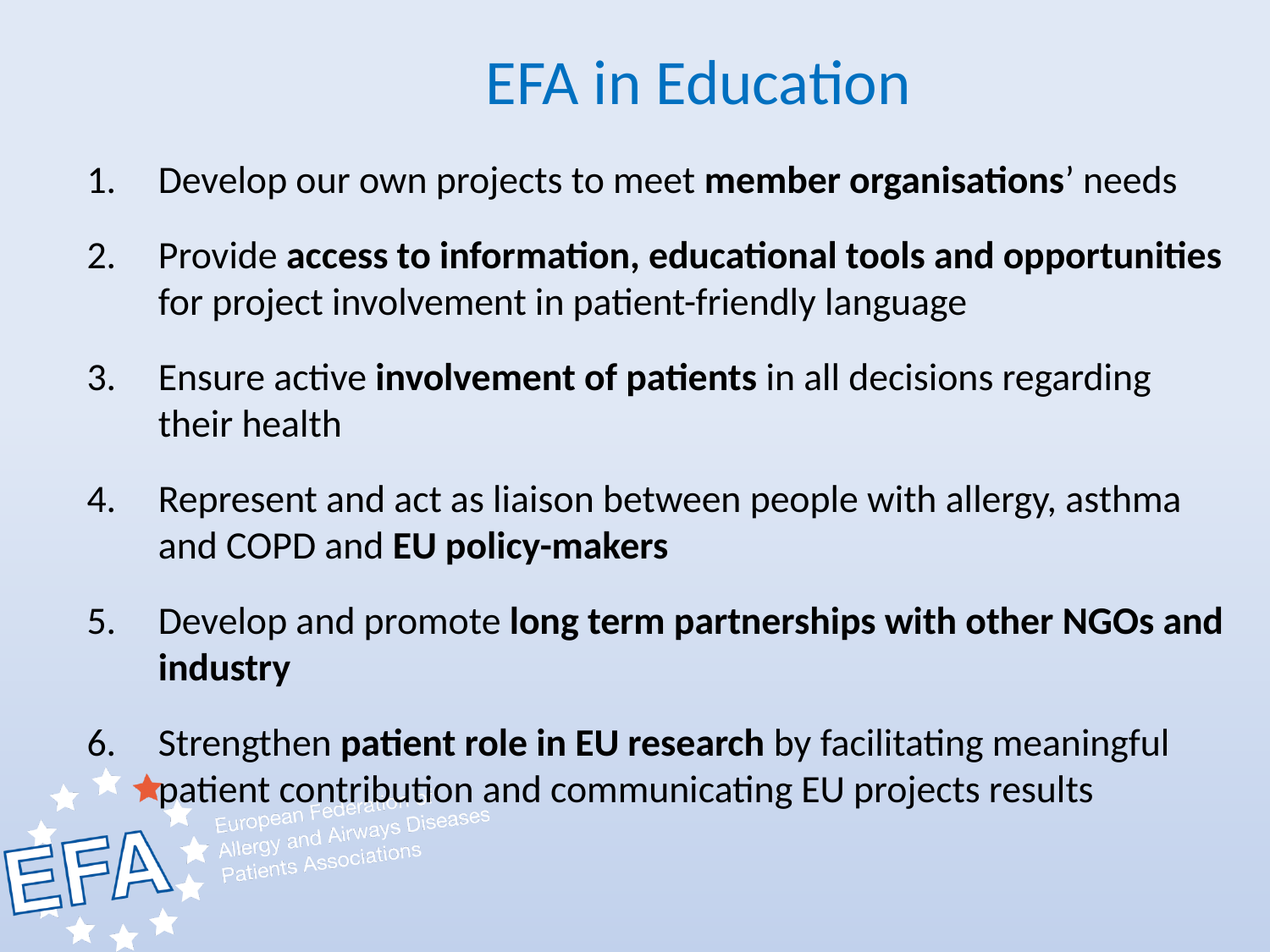

# EFA in Education
Develop our own projects to meet member organisations’ needs
Provide access to information, educational tools and opportunities for project involvement in patient-friendly language
Ensure active involvement of patients in all decisions regarding their health
Represent and act as liaison between people with allergy, asthma and COPD and EU policy-makers
Develop and promote long term partnerships with other NGOs and industry
Strengthen patient role in EU research by facilitating meaningful patient contribution and communicating EU projects results